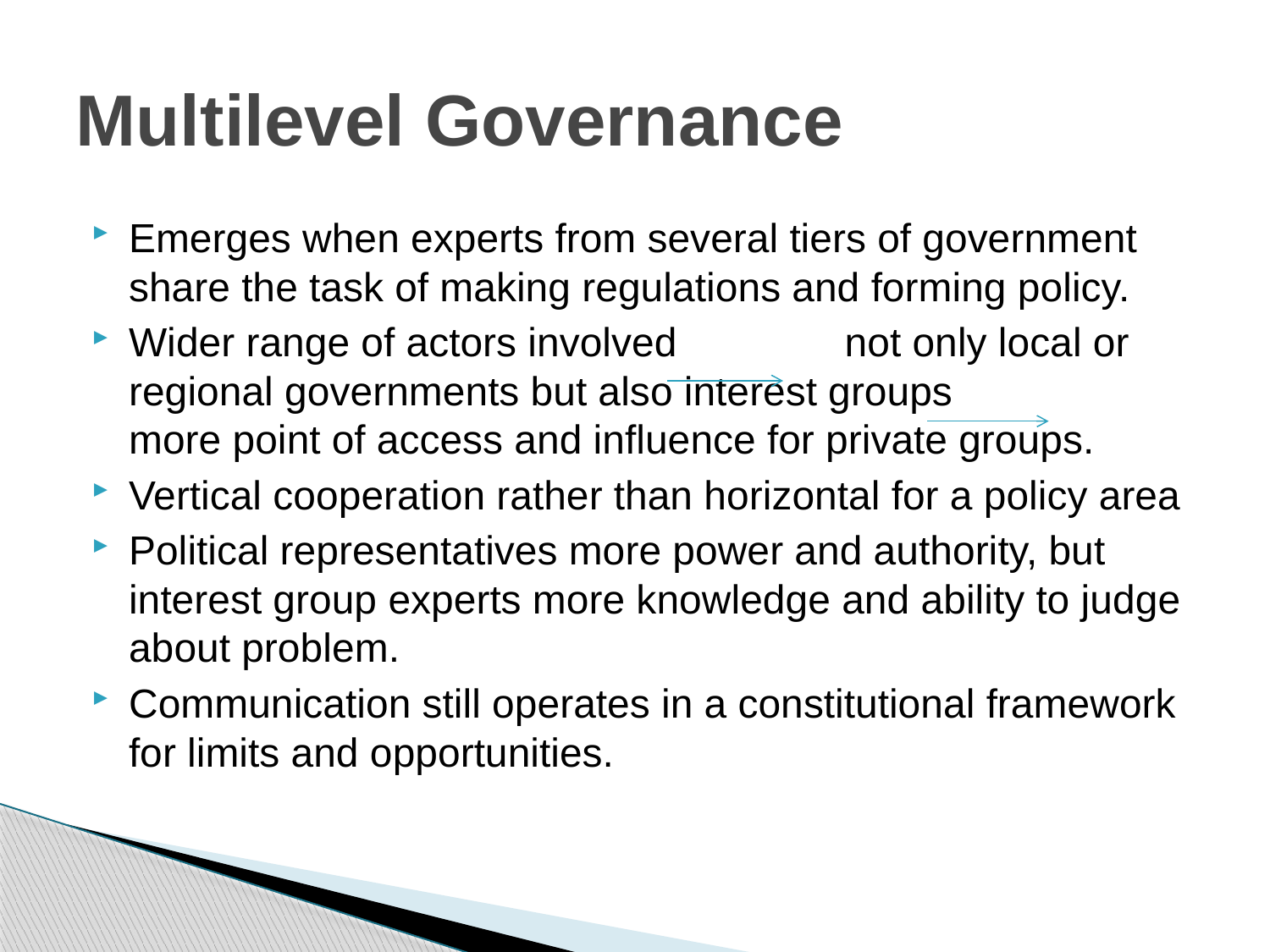

# Multilevel Governance
Emerges when experts from several tiers of government share the task of making regulations and forming policy.
Wider range of actors involved               not only local or regional governments but also interest groups               more point of access and influence for private groups.
Vertical cooperation rather than horizontal for a policy area
Political representatives more power and authority, but interest group experts more knowledge and ability to judge about problem.
Communication still operates in a constitutional framework for limits and opportunities.